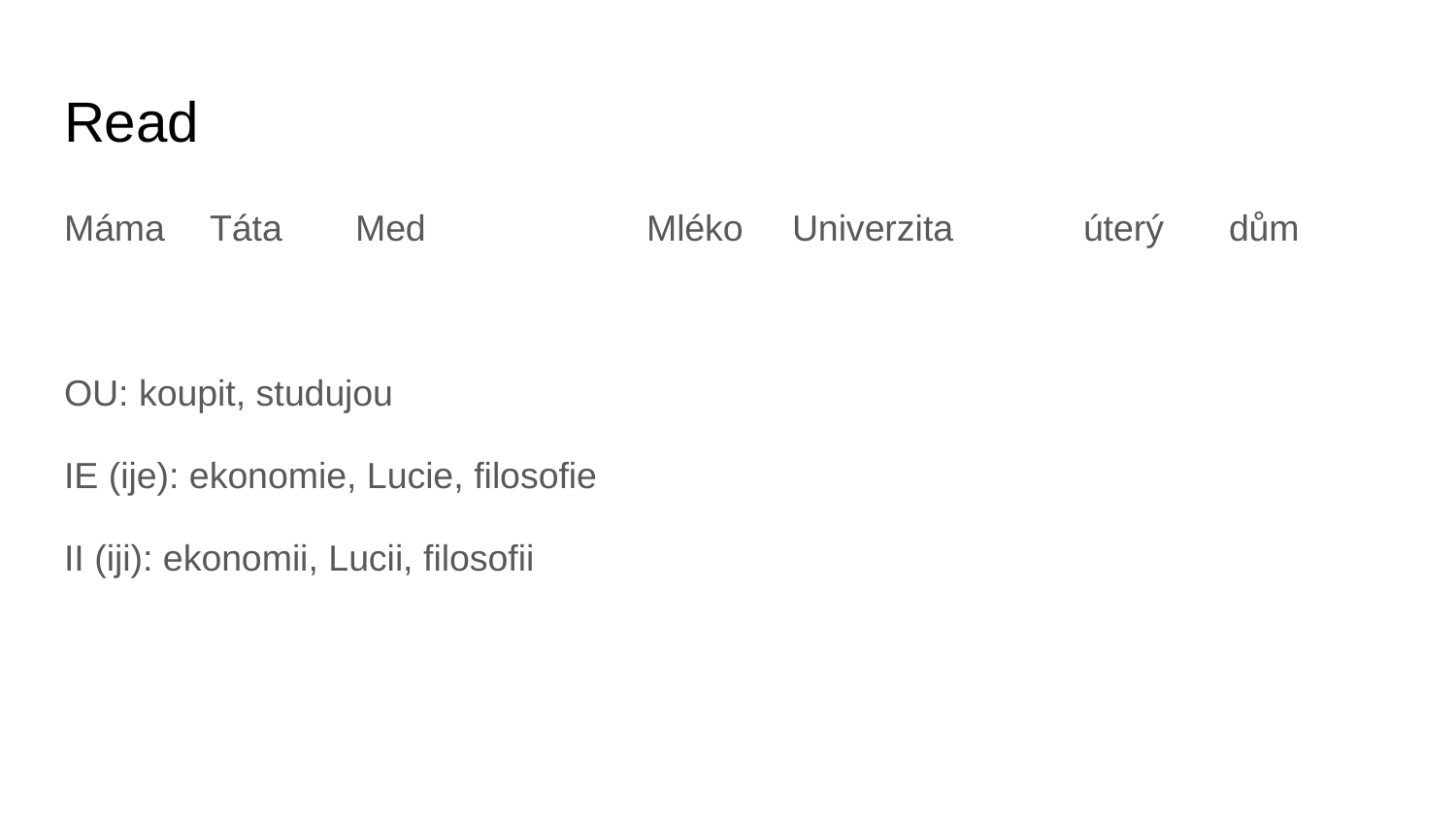

# Read
Máma	Táta	Med		Mléko	Univerzita	úterý	dům

OU: koupit, studujou
IE (ije): ekonomie, Lucie, filosofie
II (iji): ekonomii, Lucii, filosofii